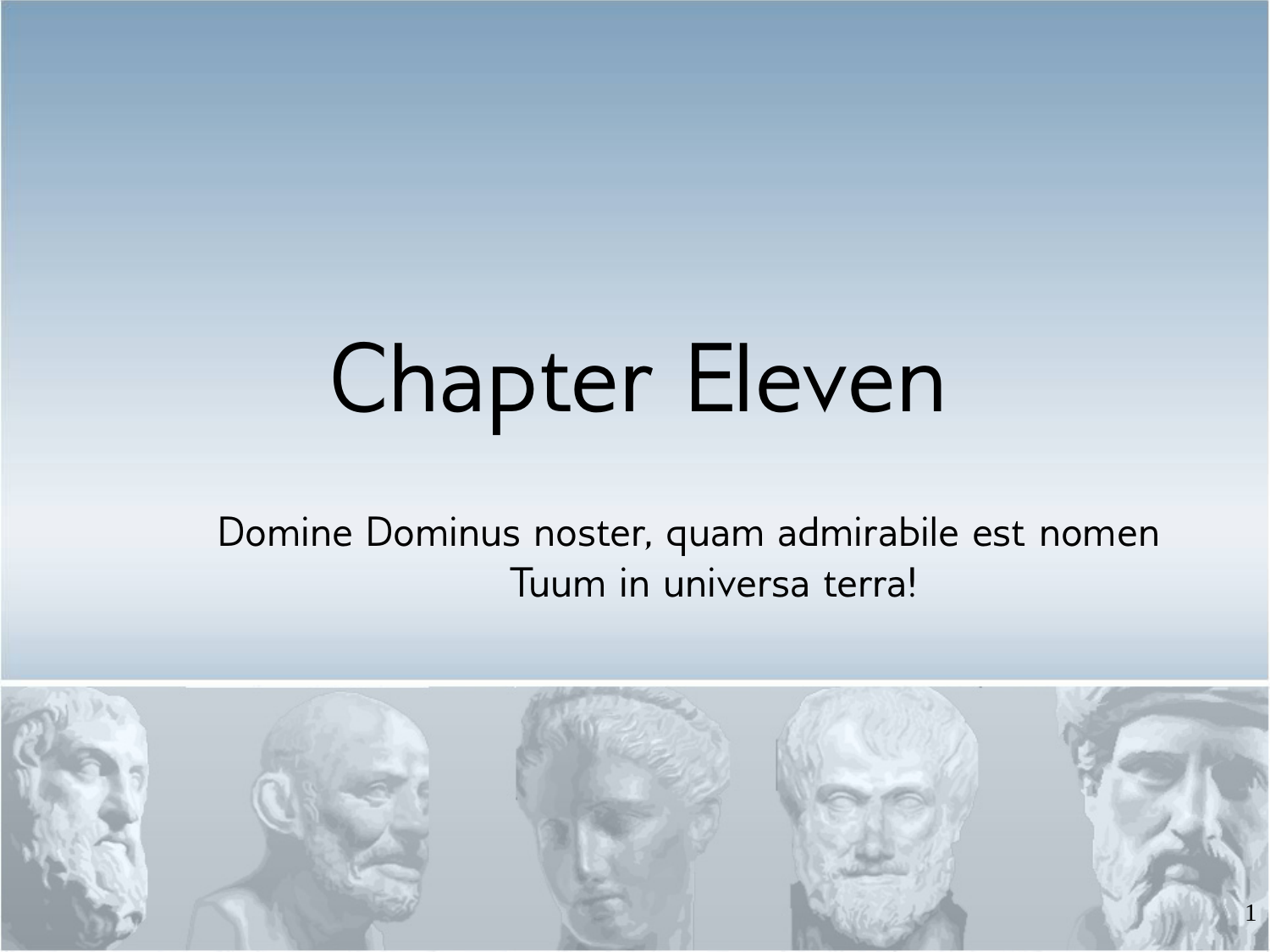

Chapter Eleven
#
    Domine Dominus noster, quam admirabile est nomen Tuum in universa terra!

1